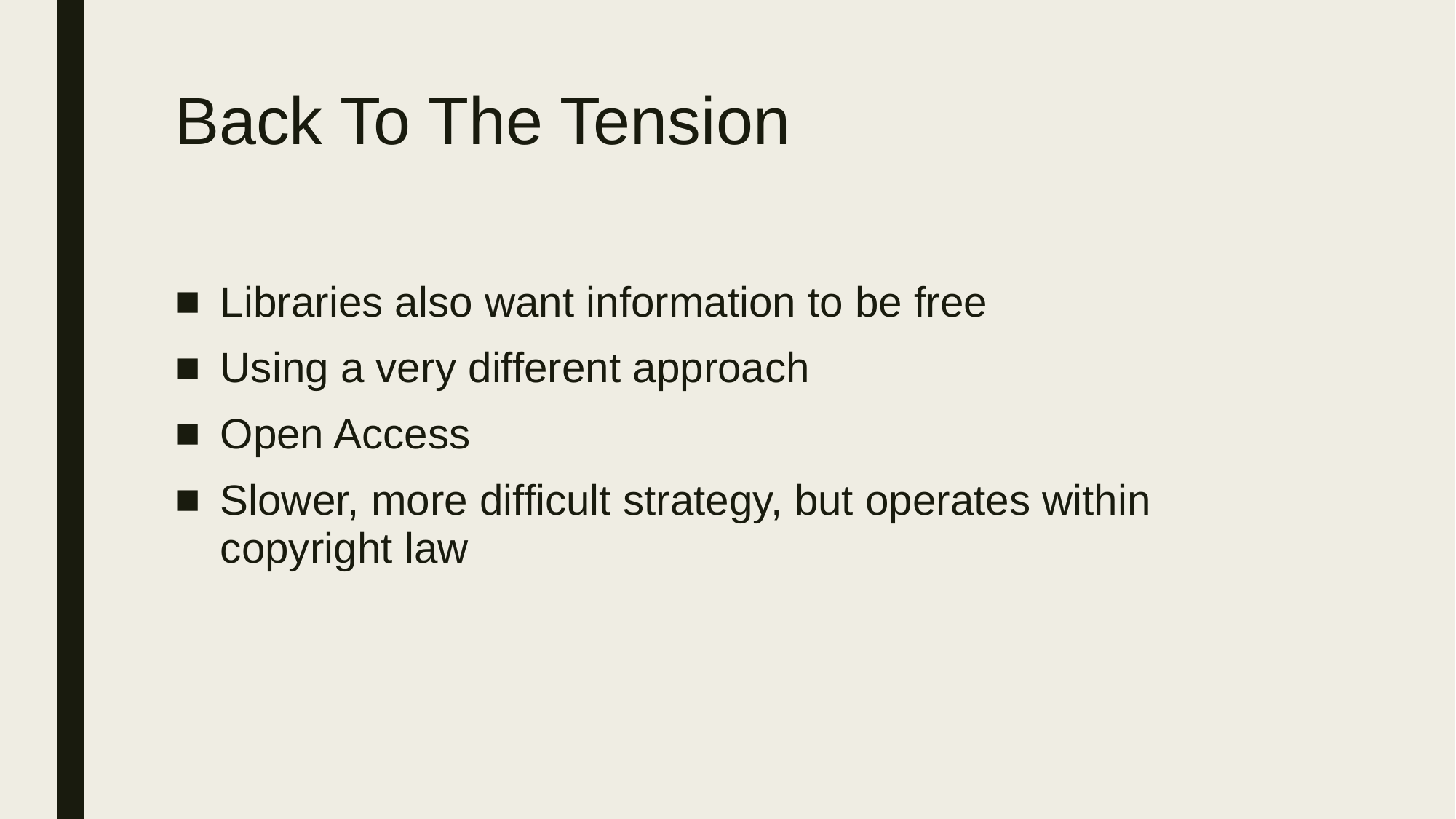

# Back To The Tension
Libraries also want information to be free
Using a very different approach
Open Access
Slower, more difficult strategy, but operates within copyright law